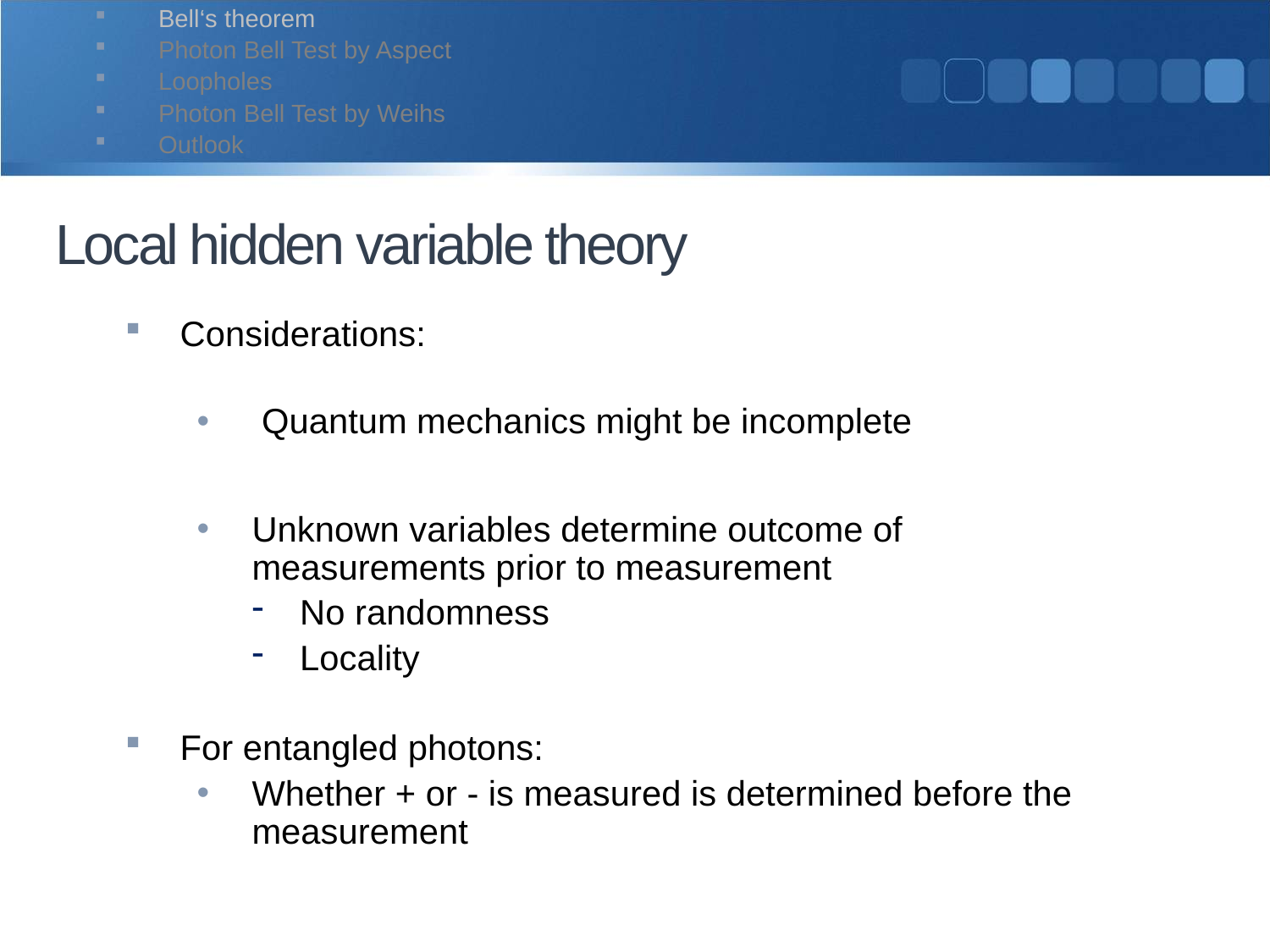

Bell‘s theorem
Photon Bell Test by Aspect
Loopholes
Photon Bell Test by Weihs
Outlook

# Local hidden variable theory
Considerations:
 Quantum mechanics might be incomplete

Unknown variables determine outcome of measurements prior to measurement
No randomness
Locality

For entangled photons:
Whether + or - is measured is determined before the measurement